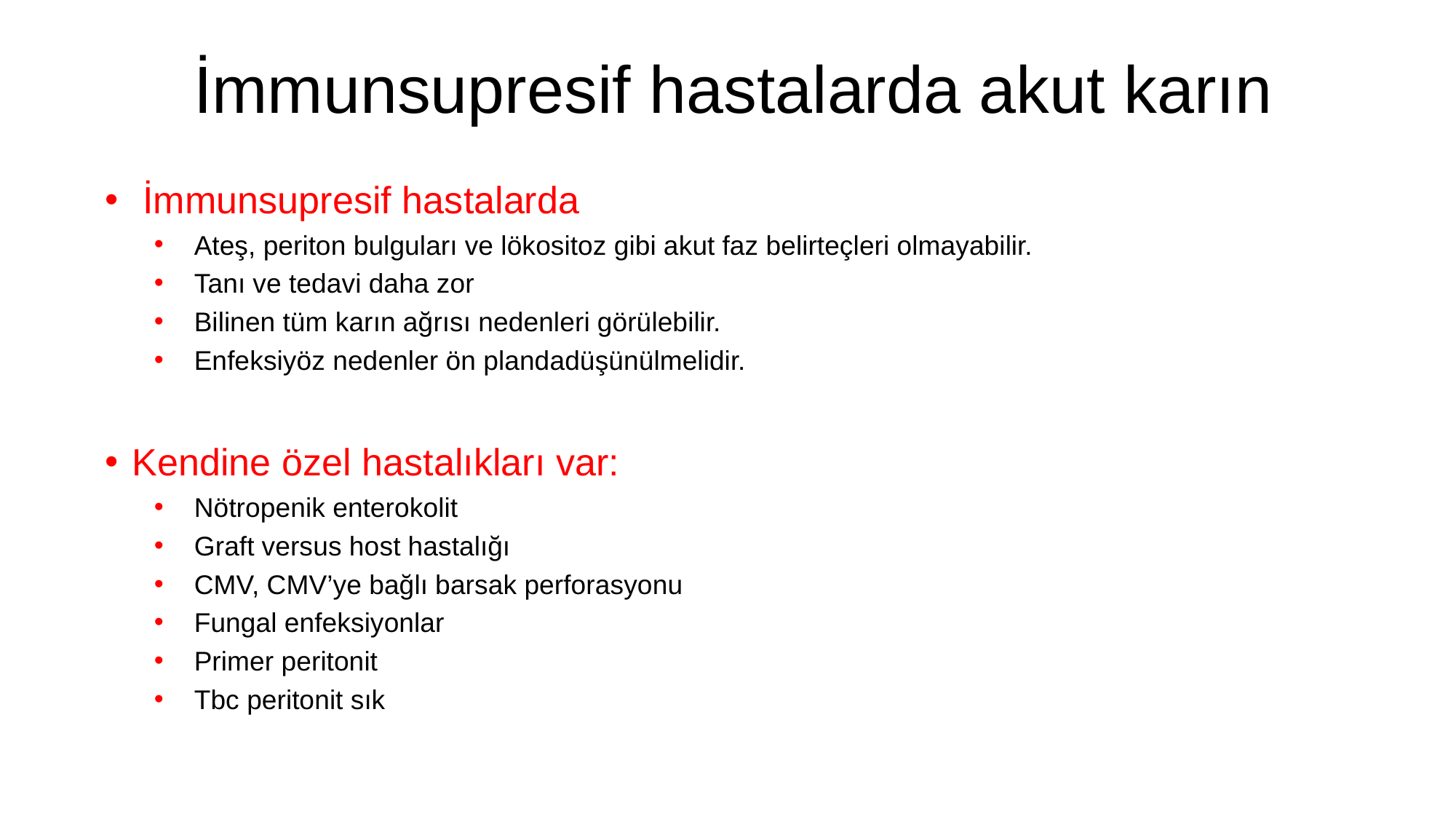

İmmunsupresif hastalarda akut karın
 İmmunsupresif hastalarda
Ateş, periton bulguları ve lökositoz gibi akut faz belirteçleri olmayabilir.
Tanı ve tedavi daha zor
Bilinen tüm karın ağrısı nedenleri görülebilir.
Enfeksiyöz nedenler ön plandadüşünülmelidir.

Kendine özel hastalıkları var:
Nötropenik enterokolit
Graft versus host hastalığı
CMV, CMV’ye bağlı barsak perforasyonu
Fungal enfeksiyonlar
Primer peritonit
Tbc peritonit sık